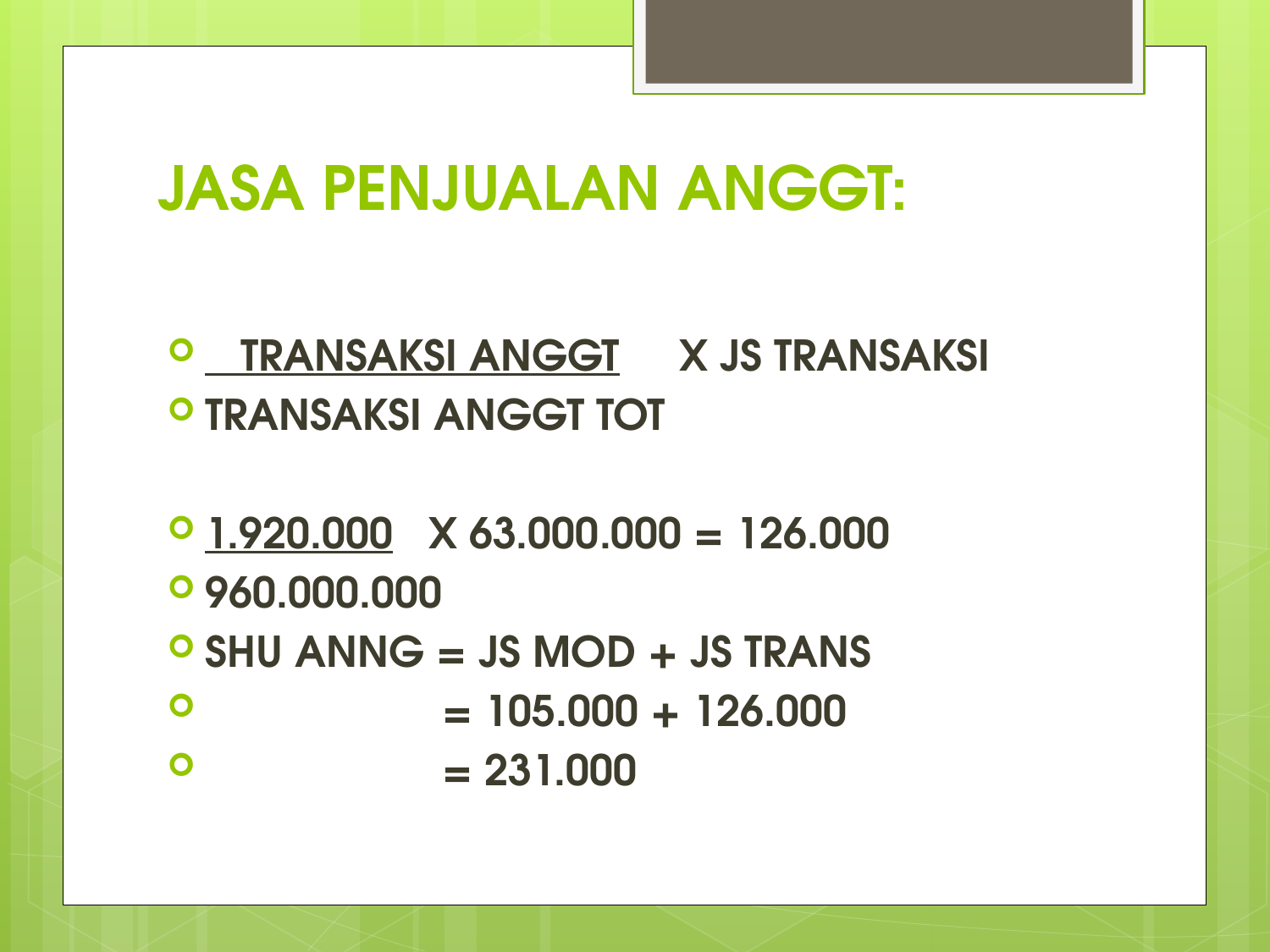

# JASA PENJUALAN ANGGT:
   TRANSAKSI ANGGT     X JS TRANSAKSI
TRANSAKSI ANGGT TOT

1.920.000   X 63.000.000 = 126.000
960.000.000
SHU ANNG = JS MOD + JS TRANS
                    = 105.000 + 126.000
                    = 231.000